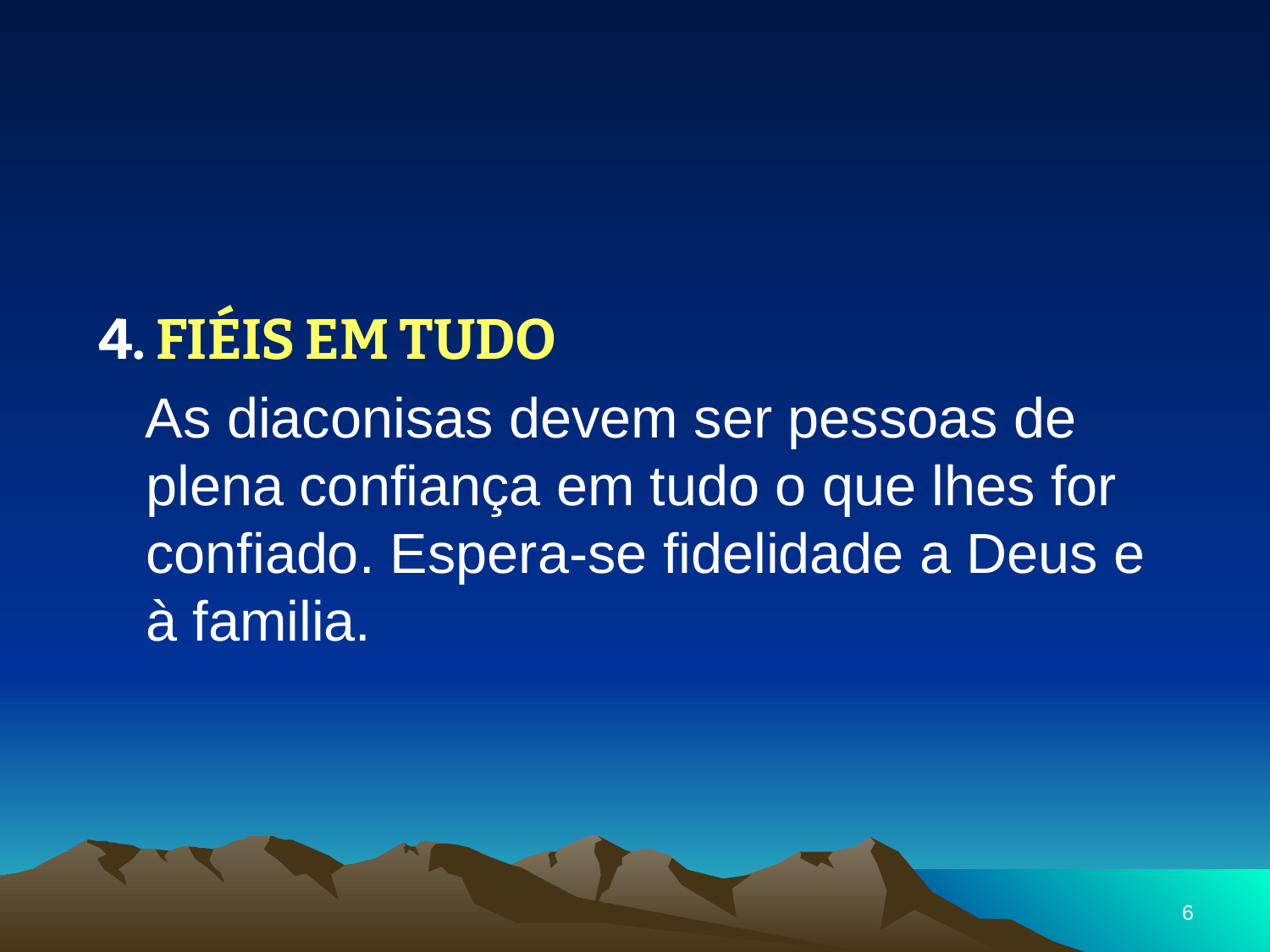

#
4. FIÉIS EM TUDO
   As diaconisas devem ser pessoas de plena confiança em tudo o que lhes for  confiado. Espera-se fidelidade a Deus e à familia.
6